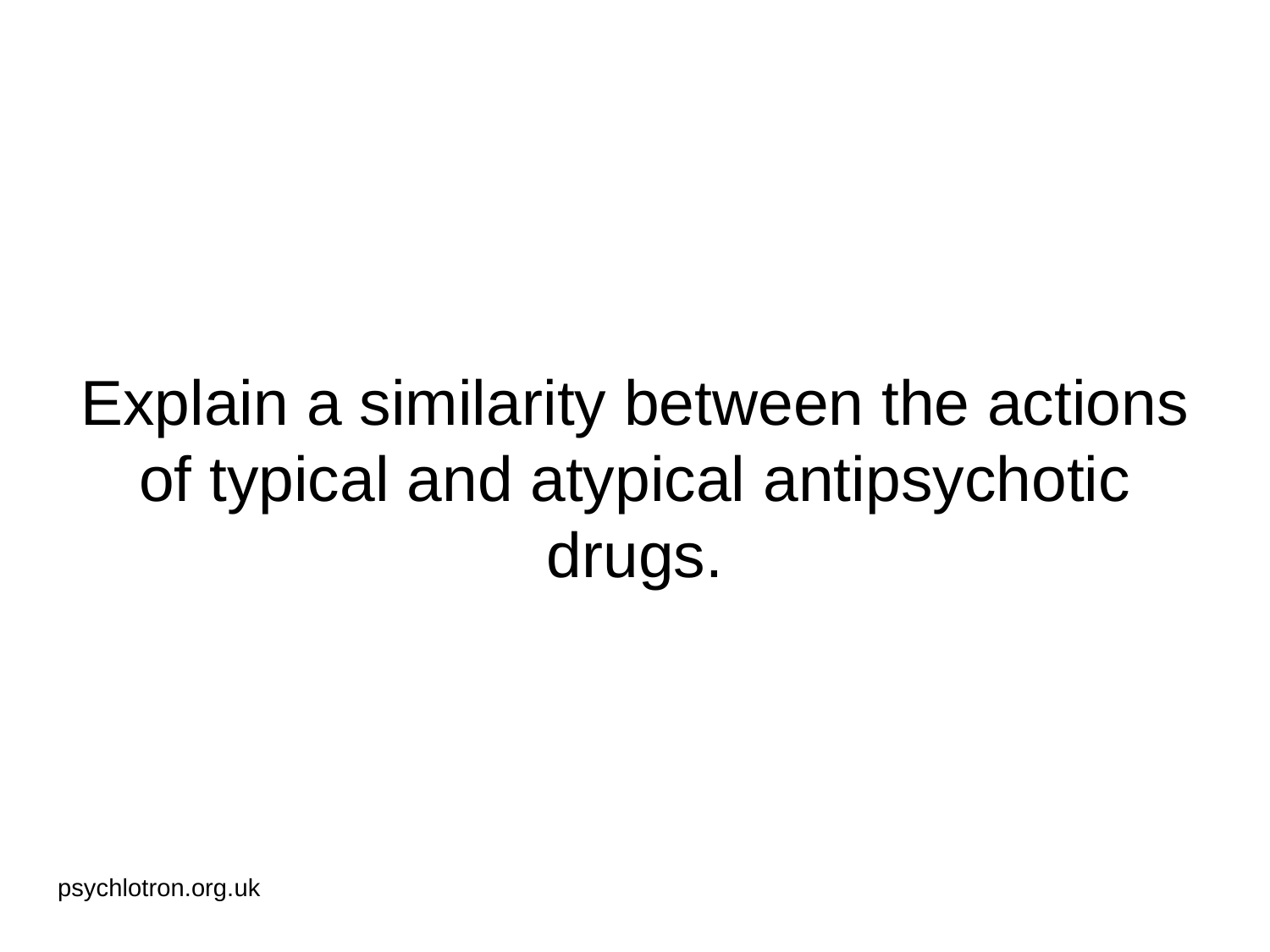

# Explain a similarity between the actions of typical and atypical antipsychotic drugs.